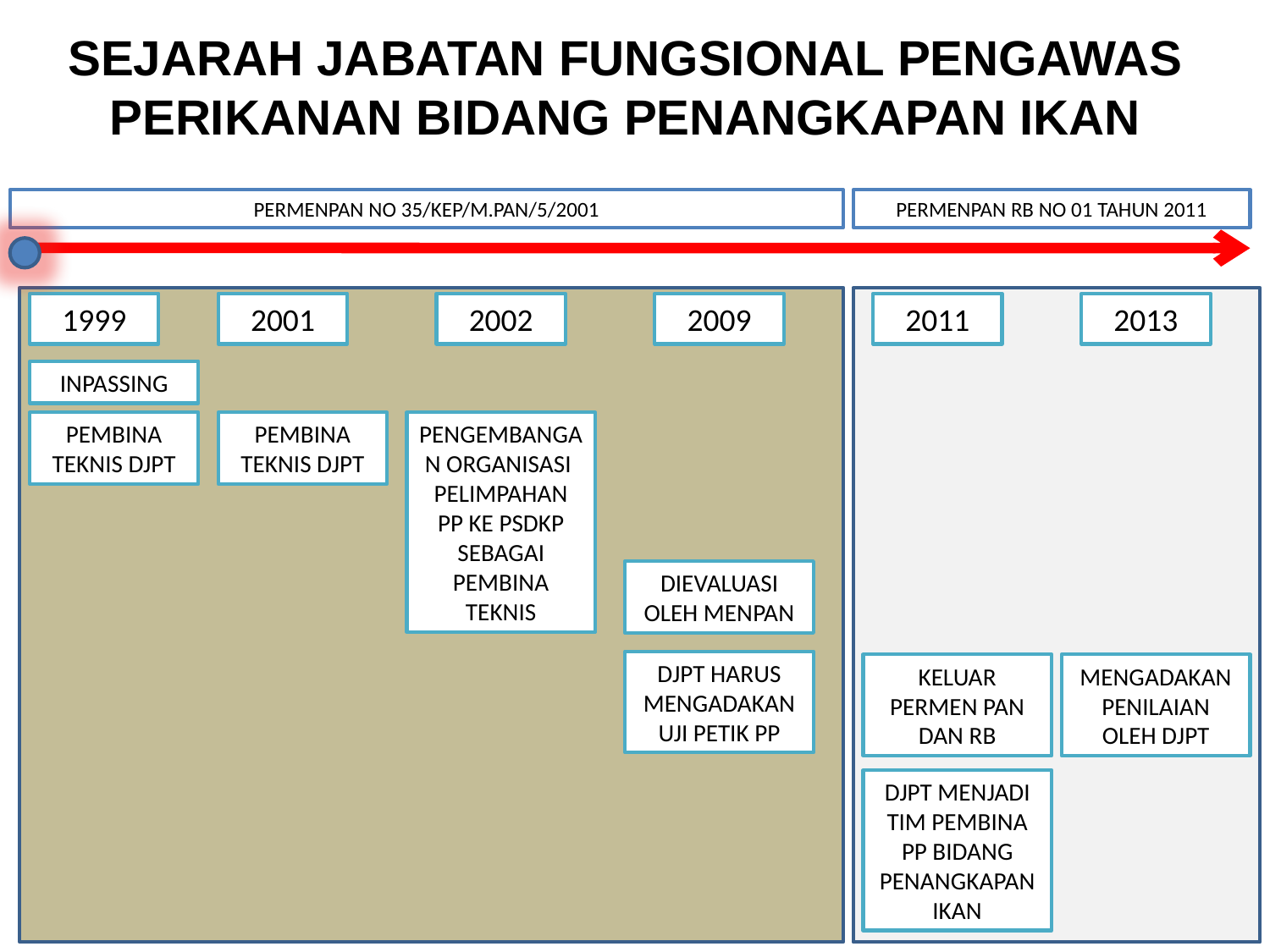

SEJARAH JABATAN FUNGSIONAL PENGAWAS PERIKANAN BIDANG PENANGKAPAN IKAN
PERMENPAN NO 35/KEP/M.PAN/5/2001
PERMENPAN RB NO 01 TAHUN 2011

1999
2001
2002
2009
2011
2013
INPASSING
PEMBINA TEKNIS DJPT
PEMBINA TEKNIS DJPT
PENGEMBANGAN ORGANISASI  PELIMPAHAN PP KE PSDKP SEBAGAI PEMBINA TEKNIS
DIEVALUASI OLEH MENPAN
DJPT HARUS MENGADAKAN UJI PETIK PP
KELUAR PERMEN PAN DAN RB
MENGADAKAN PENILAIAN OLEH DJPT
DJPT MENJADI TIM PEMBINA PP BIDANG PENANGKAPAN IKAN